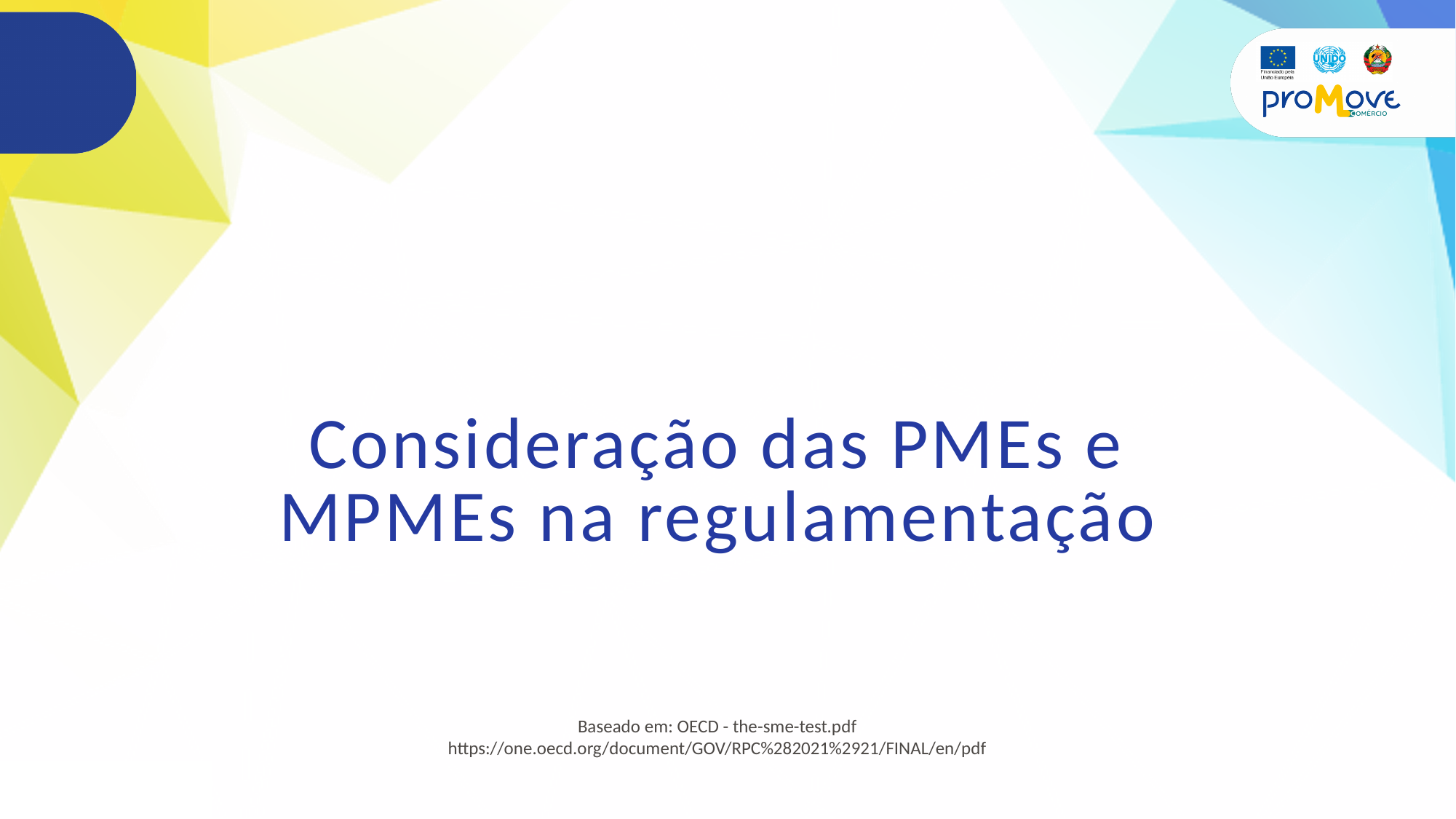

# Consideração das PMEs e MPMEs na regulamentação
Baseado em: OECD - the-sme-test.pdf
https://one.oecd.org/document/GOV/RPC%282021%2921/FINAL/en/pdf